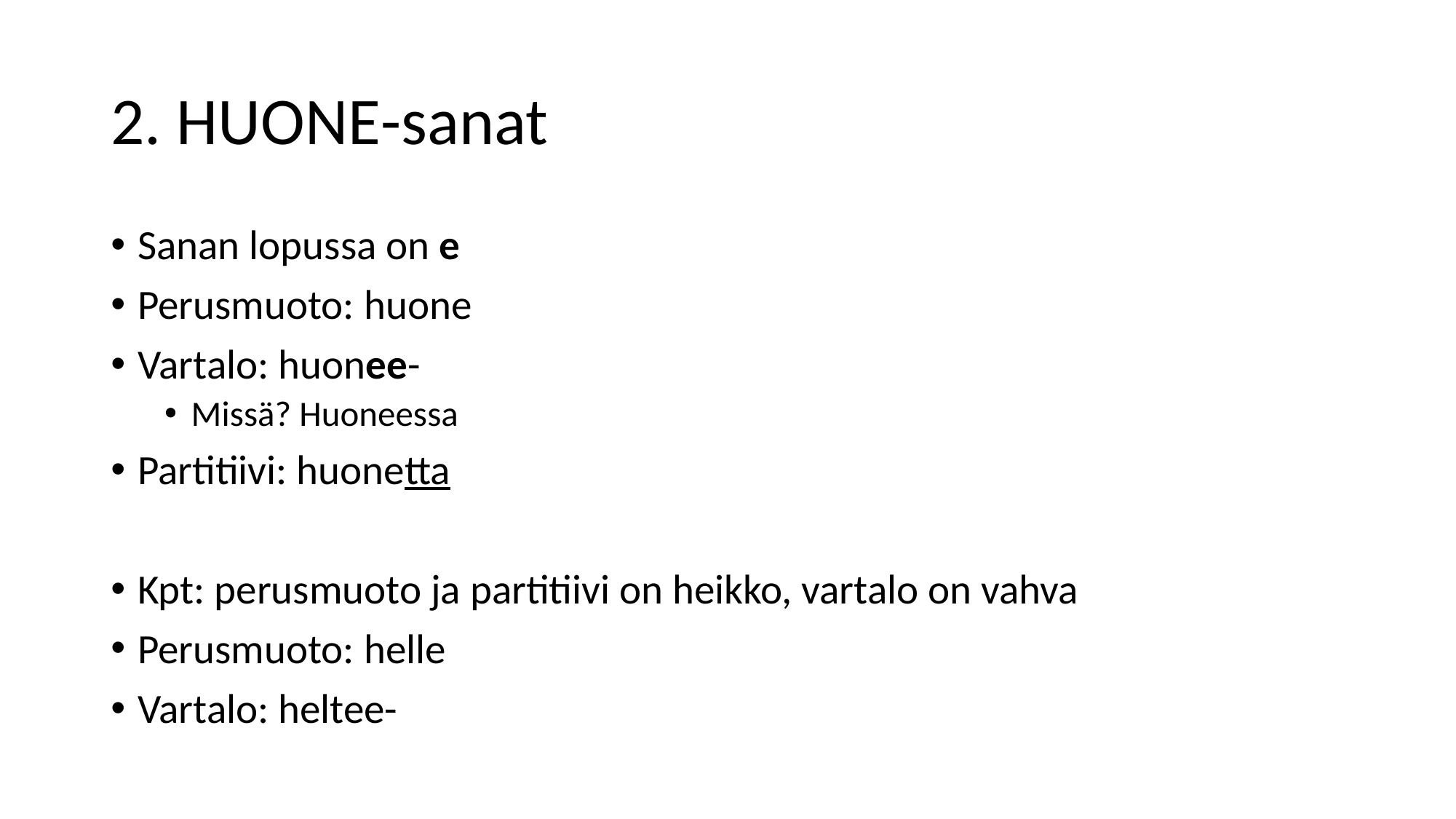

# 2. HUONE-sanat
Sanan lopussa on e
Perusmuoto: huone
Vartalo: huonee-
Missä? Huoneessa
Partitiivi: huonetta

Kpt: perusmuoto ja partitiivi on heikko, vartalo on vahva
Perusmuoto: helle
Vartalo: heltee-